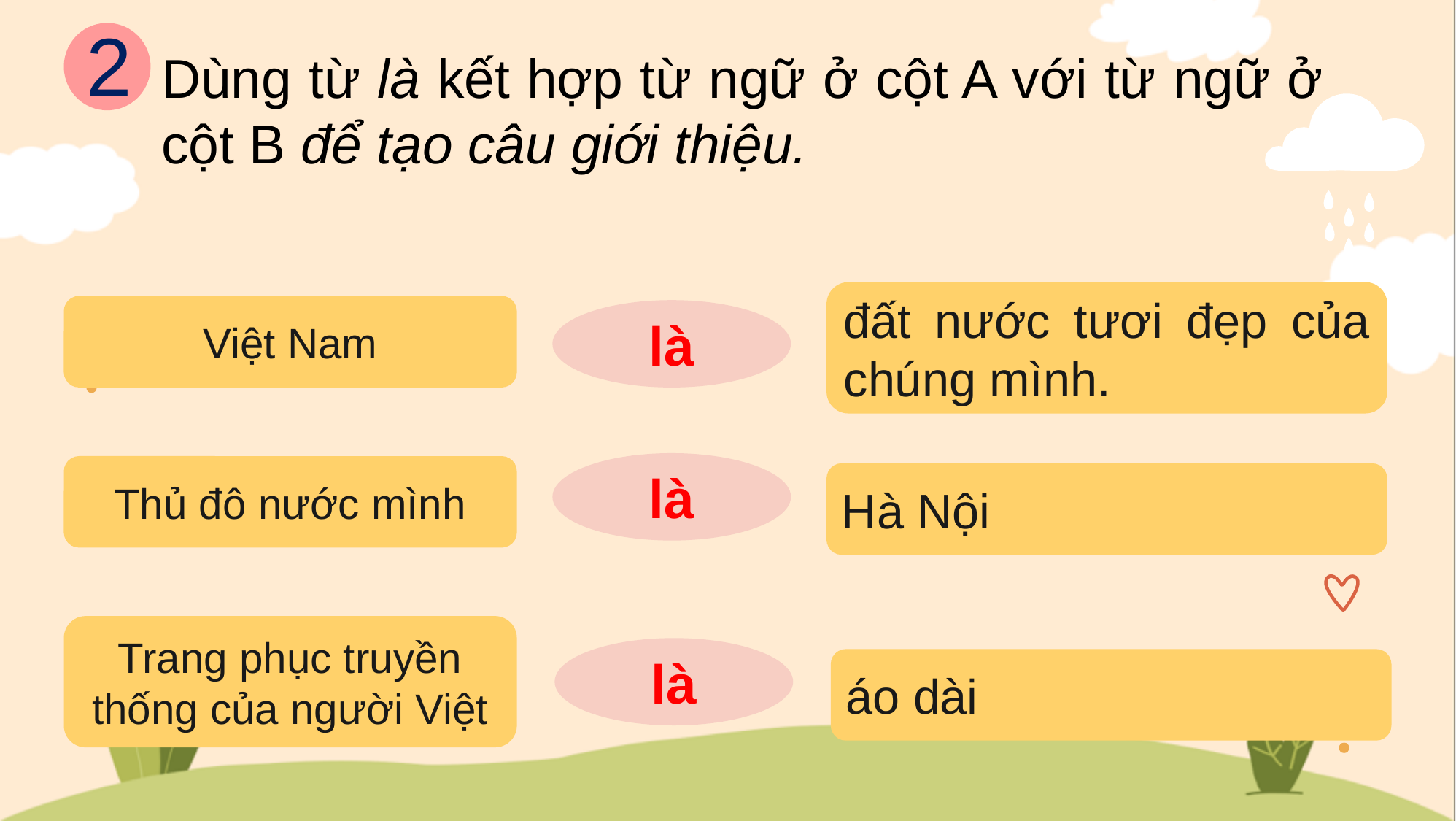

2
Dùng từ là kết hợp từ ngữ ở cột A với từ ngữ ở cột B để tạo câu giới thiệu.
đất nước tươi đẹp của chúng mình.
Việt Nam
là
là
Thủ đô nước mình
Hà Nội
Trang phục truyền thống của người Việt
là
áo dài